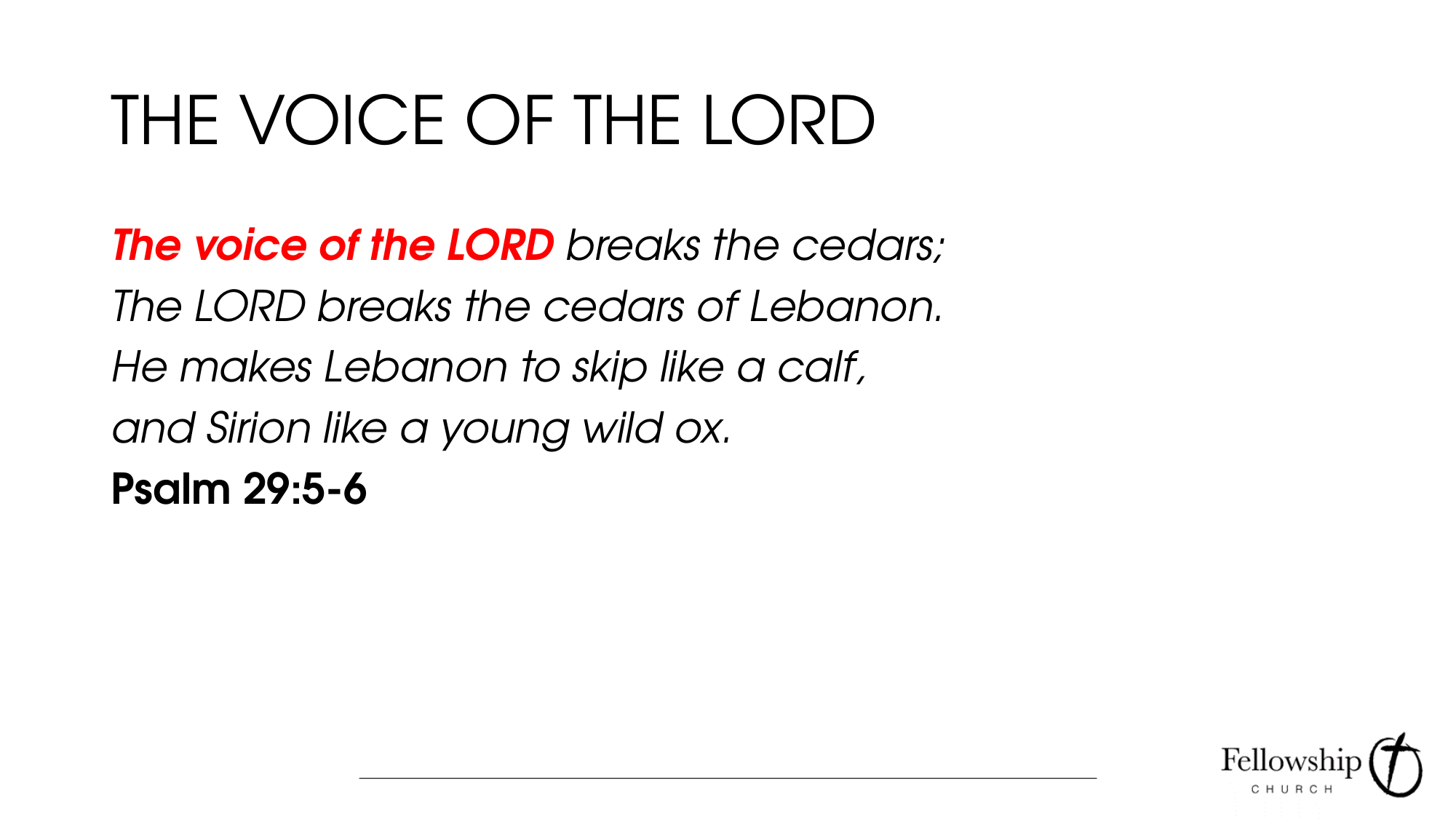

# THE VOICE OF THE LORD
The voice of the LORD breaks the cedars;
The LORD breaks the cedars of Lebanon.
He makes Lebanon to skip like a calf,
and Sirion like a young wild ox.
Psalm 29:5-6